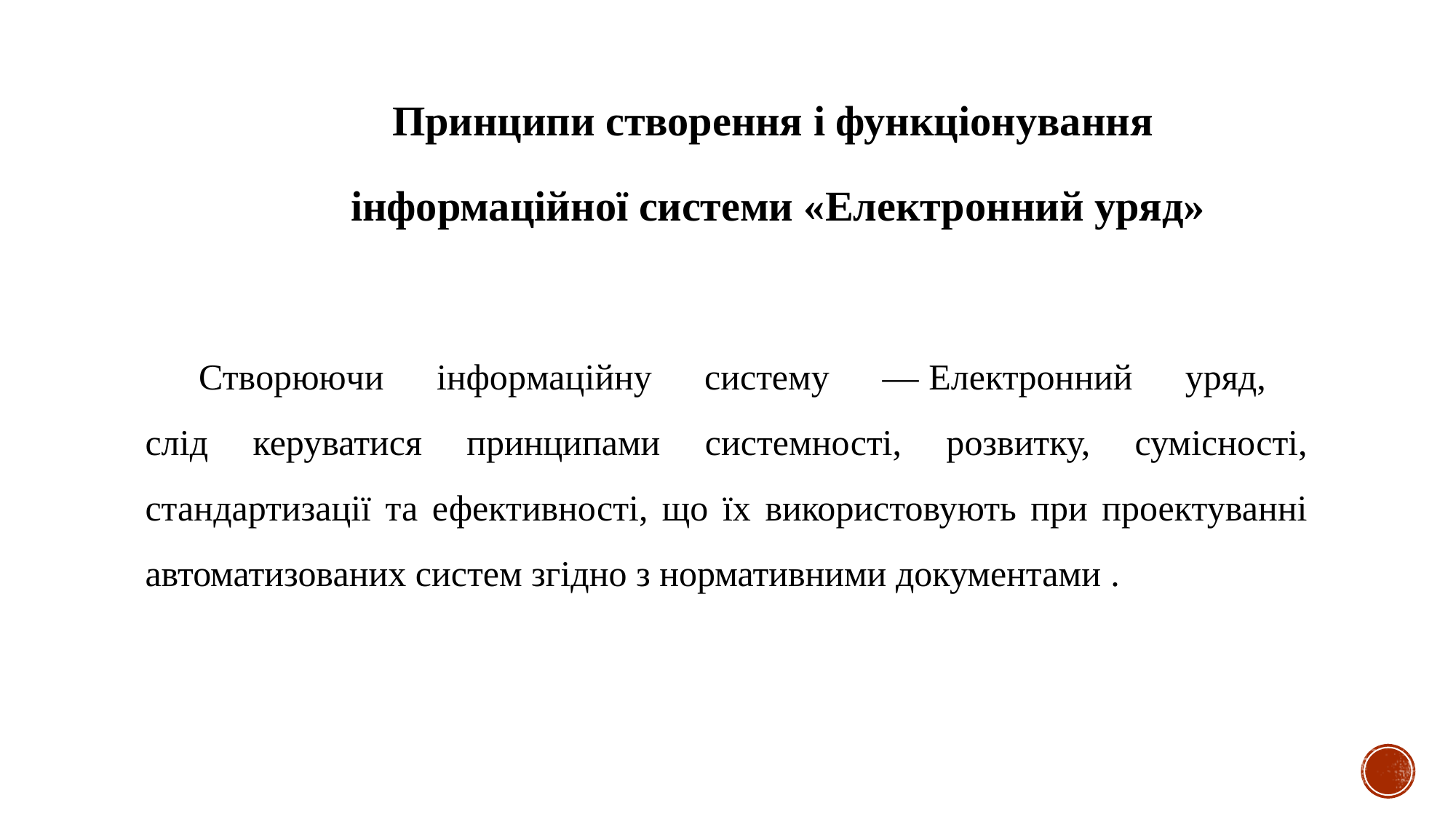

Принципи створення і функціонування
інформаційної системи «Електронний уряд»

Створюючи     інформаційну     систему     ― Електронний     уряд,     слід керуватися принципами системності, розвитку, сумісності, стандартизації та ефективності, що їх використовують при проектуванні автоматизованих систем згідно з нормативними документами .